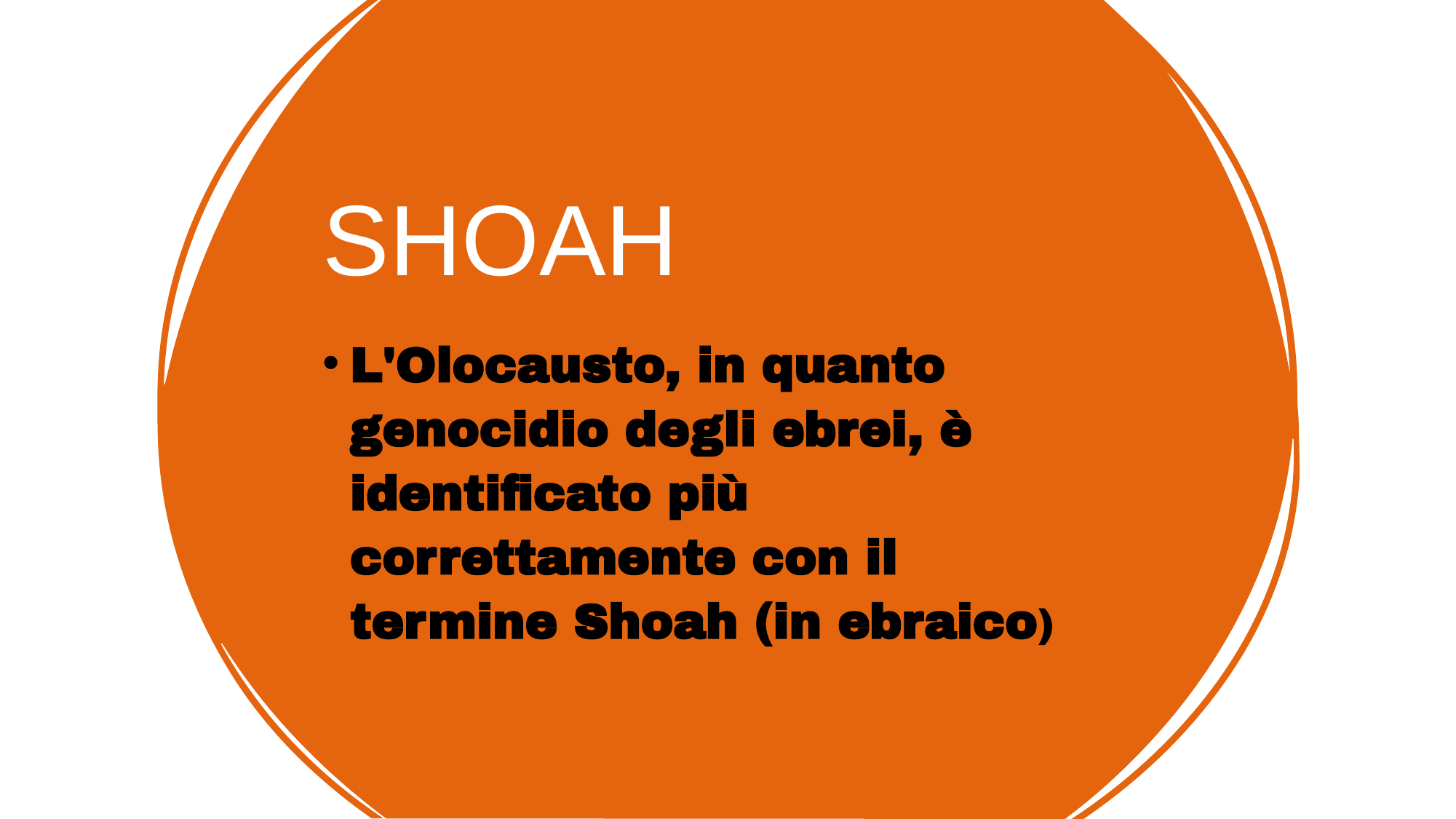

# SHOAH
L'Olocausto, in quanto genocidio degli ebrei, è identificato più correttamente con il termine Shoah (in ebraico)